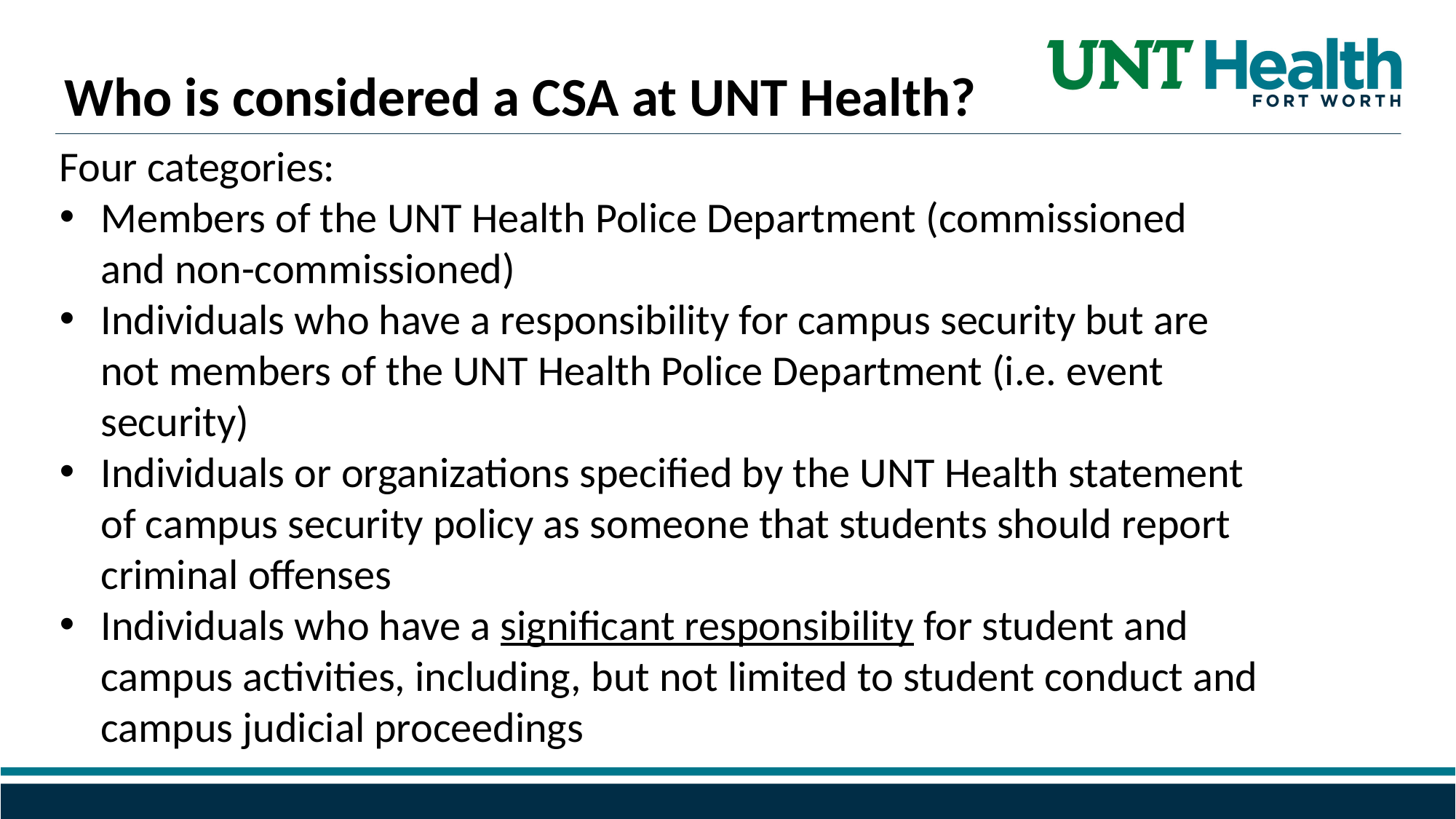

Who is considered a CSA at UNT Health?​
Four categories:​
Members of the UNT Health Police Department (commissioned and non-commissioned)​
Individuals who have a responsibility for campus security but are not members of the UNT Health Police Department (i.e. event security)​
Individuals or organizations specified by the UNT Health statement of campus security policy as someone that students should report criminal offenses​
Individuals who have a significant responsibility for student and campus activities, including, but not limited to student conduct and campus judicial proceedings